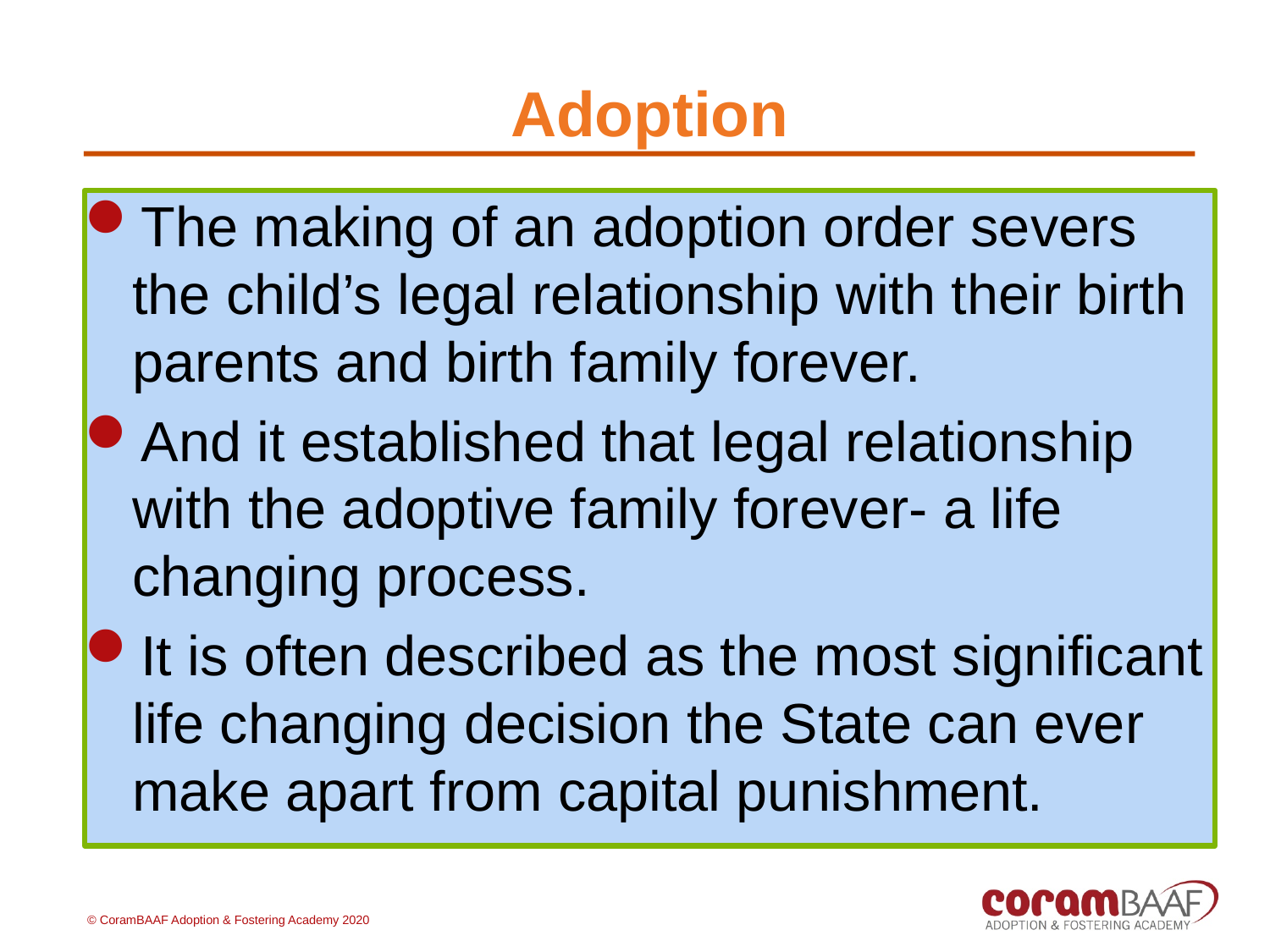

# Adoption
The making of an adoption order severs the child’s legal relationship with their birth parents and birth family forever.
And it established that legal relationship with the adoptive family forever- a life changing process.
It is often described as the most significant life changing decision the State can ever make apart from capital punishment.
© CoramBAAF Adoption & Fostering Academy 2020